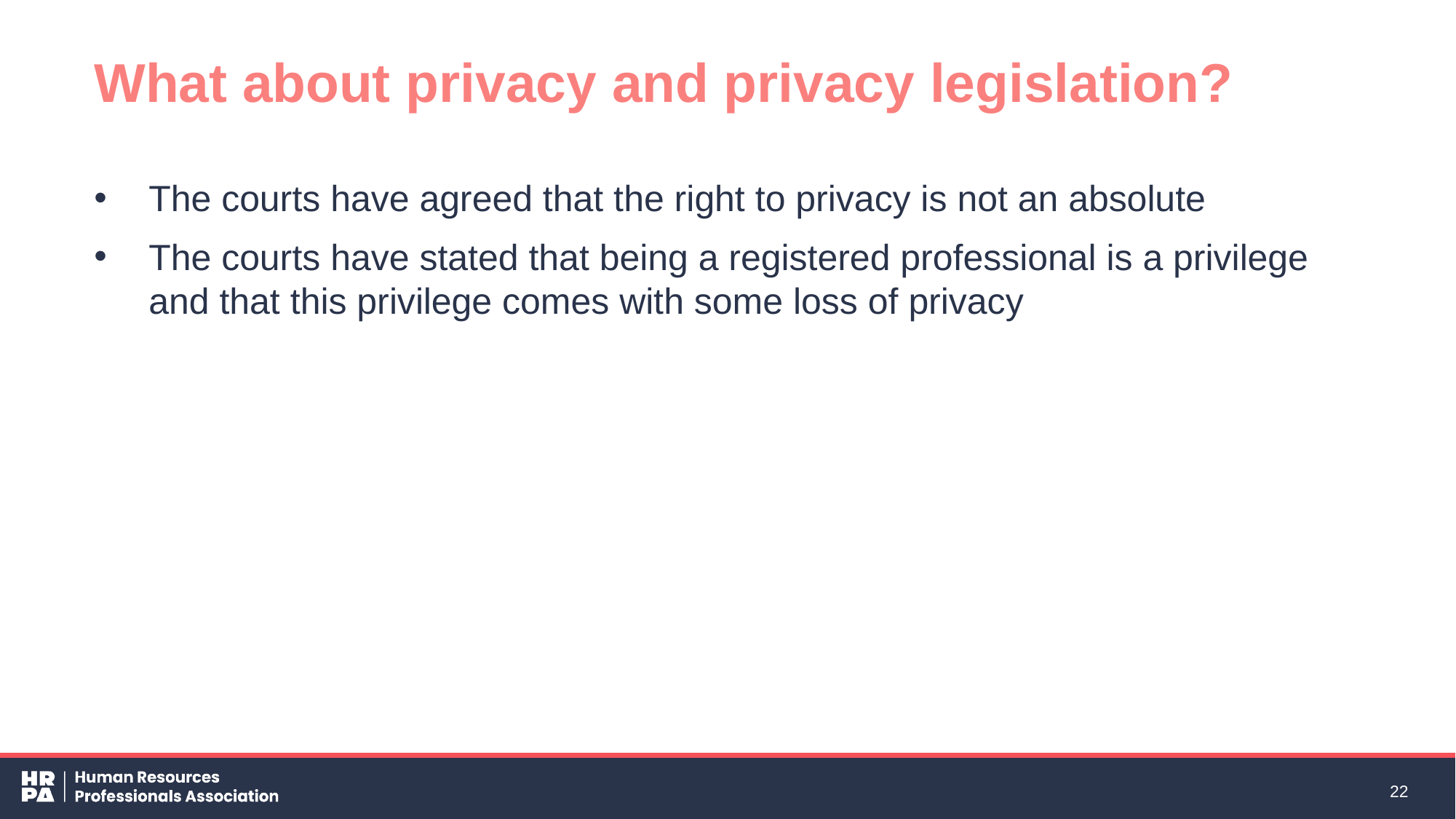

# What about privacy and privacy legislation?
The courts have agreed that the right to privacy is not an absolute
The courts have stated that being a registered professional is a privilege and that this privilege comes with some loss of privacy
22